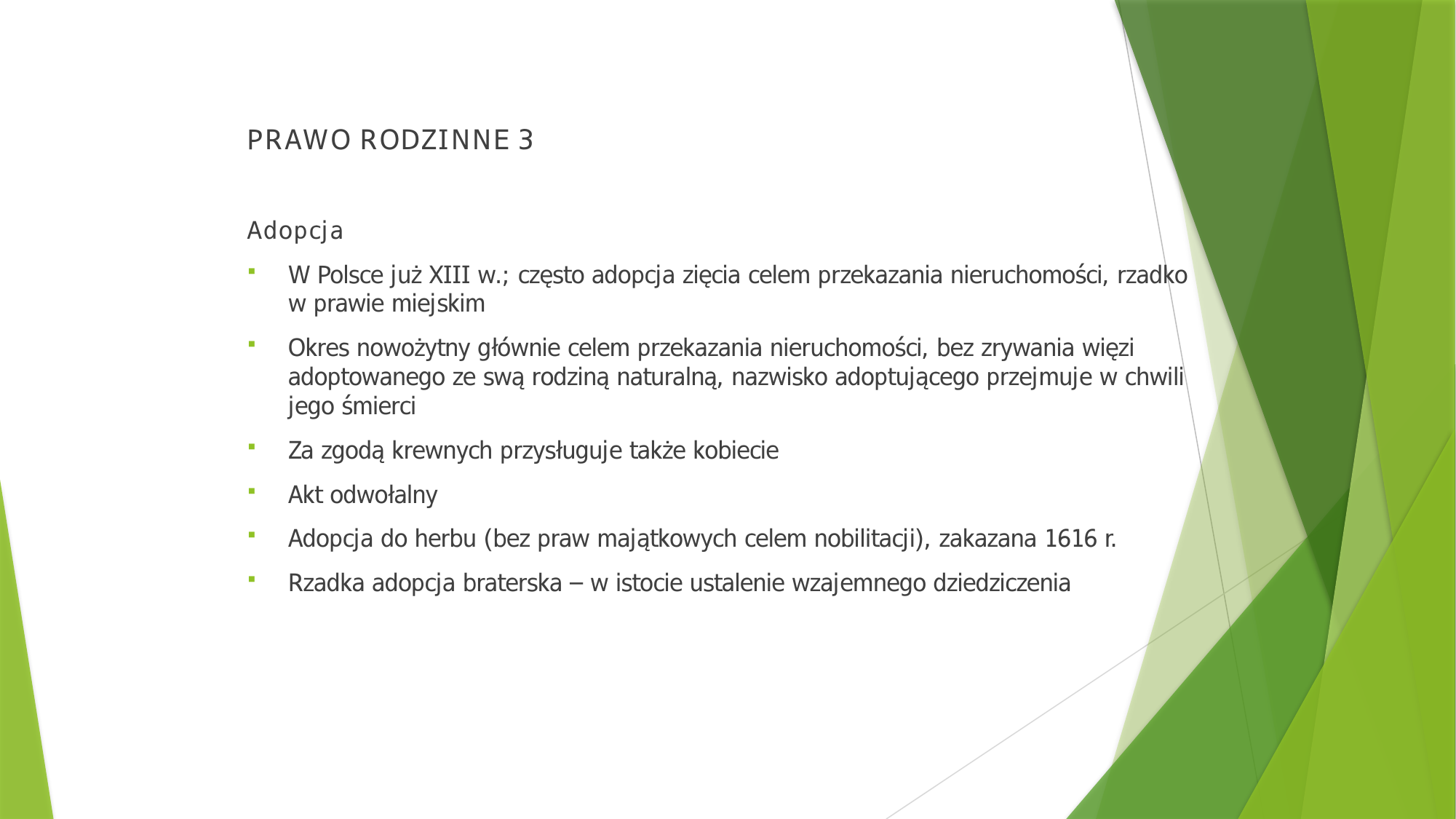

PRAWO RODZINNE 3

Adopcja
W Polsce już XIII w.; często adopcja zięcia celem przekazania nieruchomości, rzadko w prawie miejskim
Okres nowożytny głównie celem przekazania nieruchomości, bez zrywania więzi adoptowanego ze swą rodziną naturalną, nazwisko adoptującego przejmuje w chwili jego śmierci
Za zgodą krewnych przysługuje także kobiecie
Akt odwołalny
Adopcja do herbu (bez praw majątkowych celem nobilitacji), zakazana 1616 r.
Rzadka adopcja braterska – w istocie ustalenie wzajemnego dziedziczenia